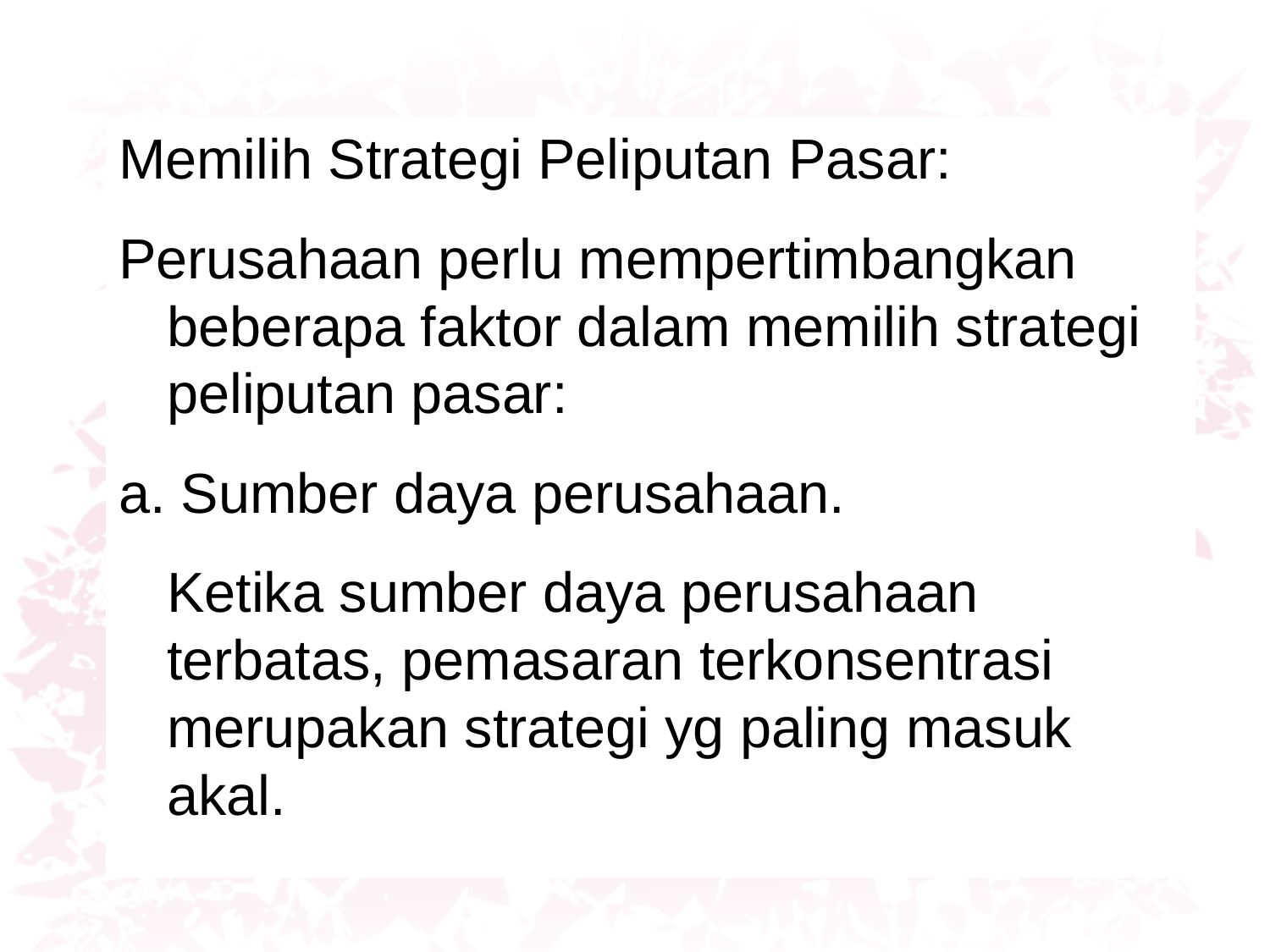

Memilih Strategi Peliputan Pasar:
Perusahaan perlu mempertimbangkan beberapa faktor dalam memilih strategi peliputan pasar:
a. Sumber daya perusahaan.
	Ketika sumber daya perusahaan terbatas, pemasaran terkonsentrasi merupakan strategi yg paling masuk akal.